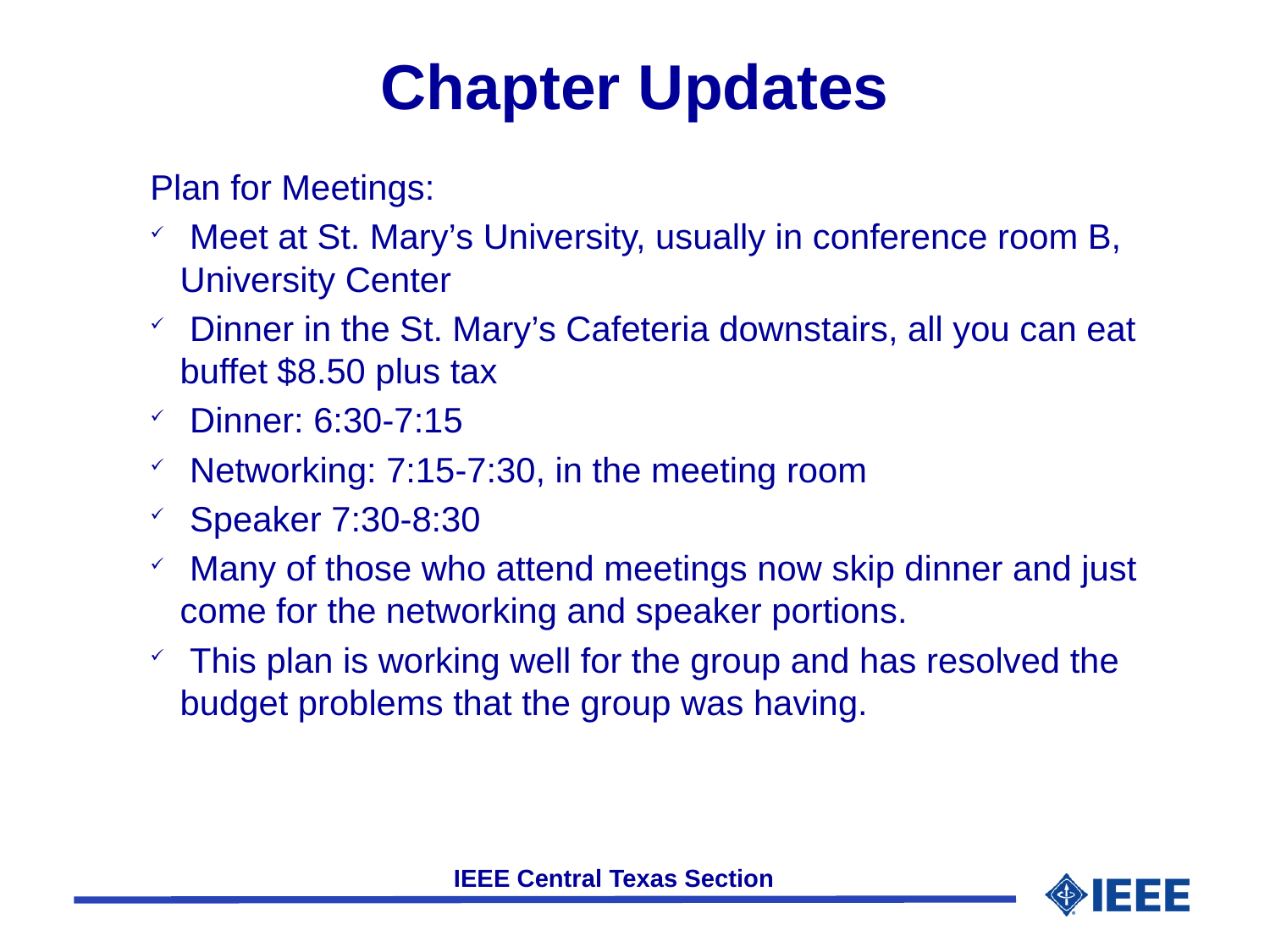

# Chapter Updates
Plan for Meetings:
 Meet at St. Mary’s University, usually in conference room B, University Center
 Dinner in the St. Mary’s Cafeteria downstairs, all you can eat buffet $8.50 plus tax
 Dinner: 6:30-7:15
 Networking: 7:15-7:30, in the meeting room
 Speaker 7:30-8:30
 Many of those who attend meetings now skip dinner and just come for the networking and speaker portions.
 This plan is working well for the group and has resolved the budget problems that the group was having.